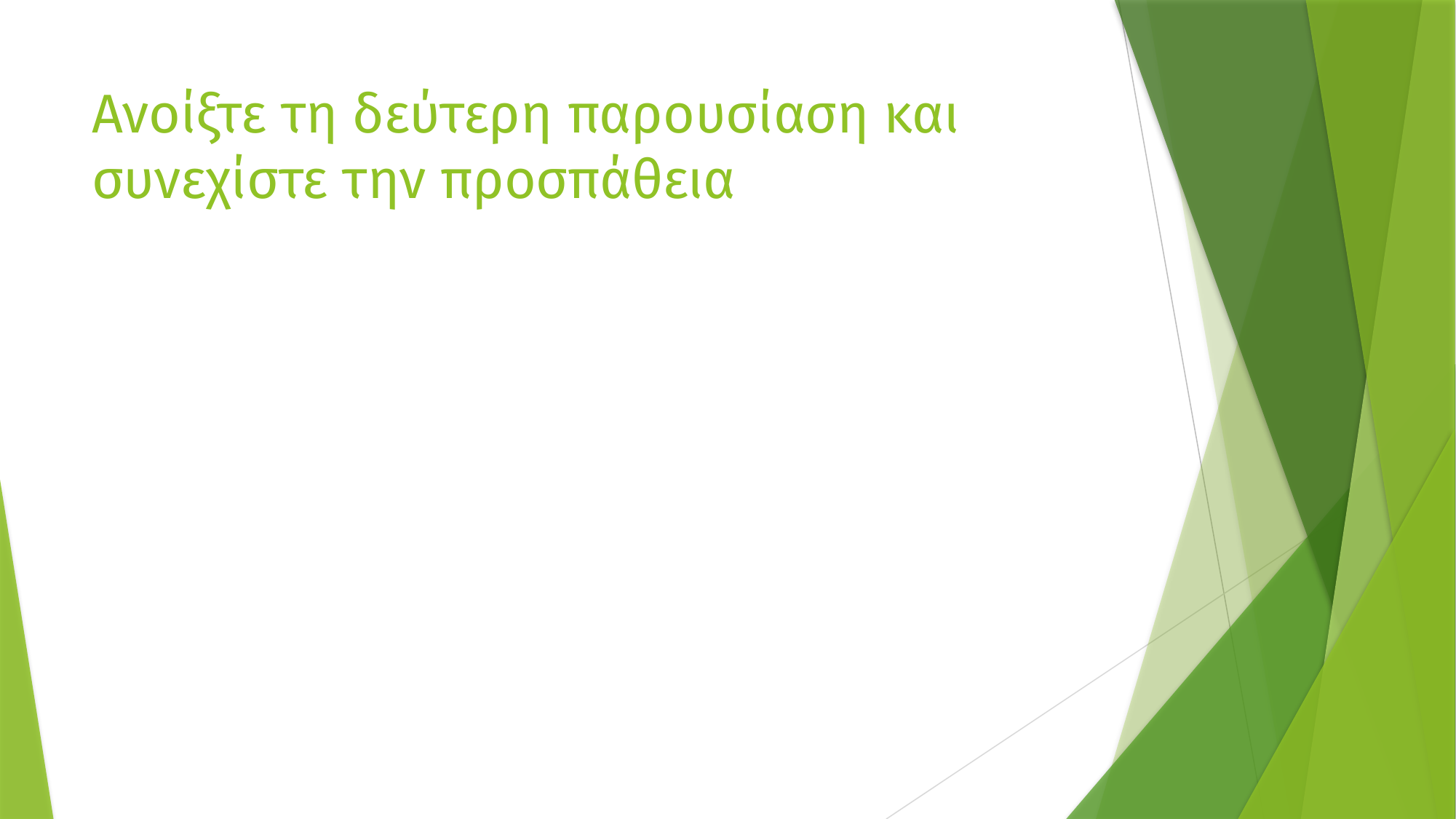

# Ανοίξτε τη δεύτερη παρουσίαση και συνεχίστε την προσπάθεια